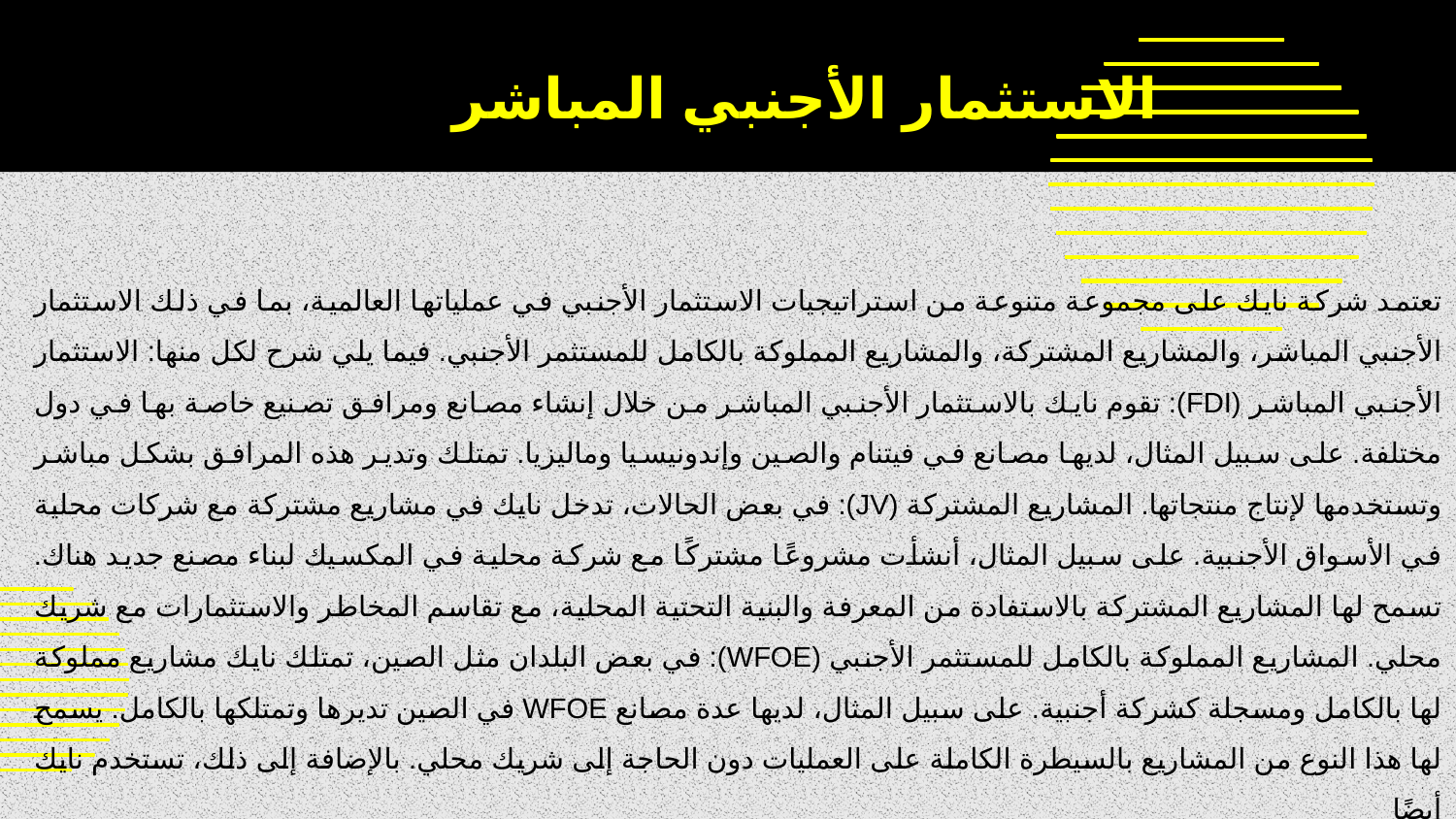

الاستثمار الأجنبي المباشر
تعتمد شركة نايك على مجموعة متنوعة من استراتيجيات الاستثمار الأجنبي في عملياتها العالمية، بما في ذلك الاستثمار الأجنبي المباشر، والمشاريع المشتركة، والمشاريع المملوكة بالكامل للمستثمر الأجنبي. فيما يلي شرح لكل منها: الاستثمار الأجنبي المباشر (FDI): تقوم نايك بالاستثمار الأجنبي المباشر من خلال إنشاء مصانع ومرافق تصنيع خاصة بها في دول مختلفة. على سبيل المثال، لديها مصانع في فيتنام والصين وإندونيسيا وماليزيا. تمتلك وتدير هذه المرافق بشكل مباشر وتستخدمها لإنتاج منتجاتها. المشاريع المشتركة (JV): في بعض الحالات، تدخل نايك في مشاريع مشتركة مع شركات محلية في الأسواق الأجنبية. على سبيل المثال، أنشأت مشروعًا مشتركًا مع شركة محلية في المكسيك لبناء مصنع جديد هناك. تسمح لها المشاريع المشتركة بالاستفادة من المعرفة والبنية التحتية المحلية، مع تقاسم المخاطر والاستثمارات مع شريك محلي. المشاريع المملوكة بالكامل للمستثمر الأجنبي (WFOE): في بعض البلدان مثل الصين، تمتلك نايك مشاريع مملوكة لها بالكامل ومسجلة كشركة أجنبية. على سبيل المثال، لديها عدة مصانع WFOE في الصين تديرها وتمتلكها بالكامل. يسمح لها هذا النوع من المشاريع بالسيطرة الكاملة على العمليات دون الحاجة إلى شريك محلي. بالإضافة إلى ذلك، تستخدم نايك أيضًا